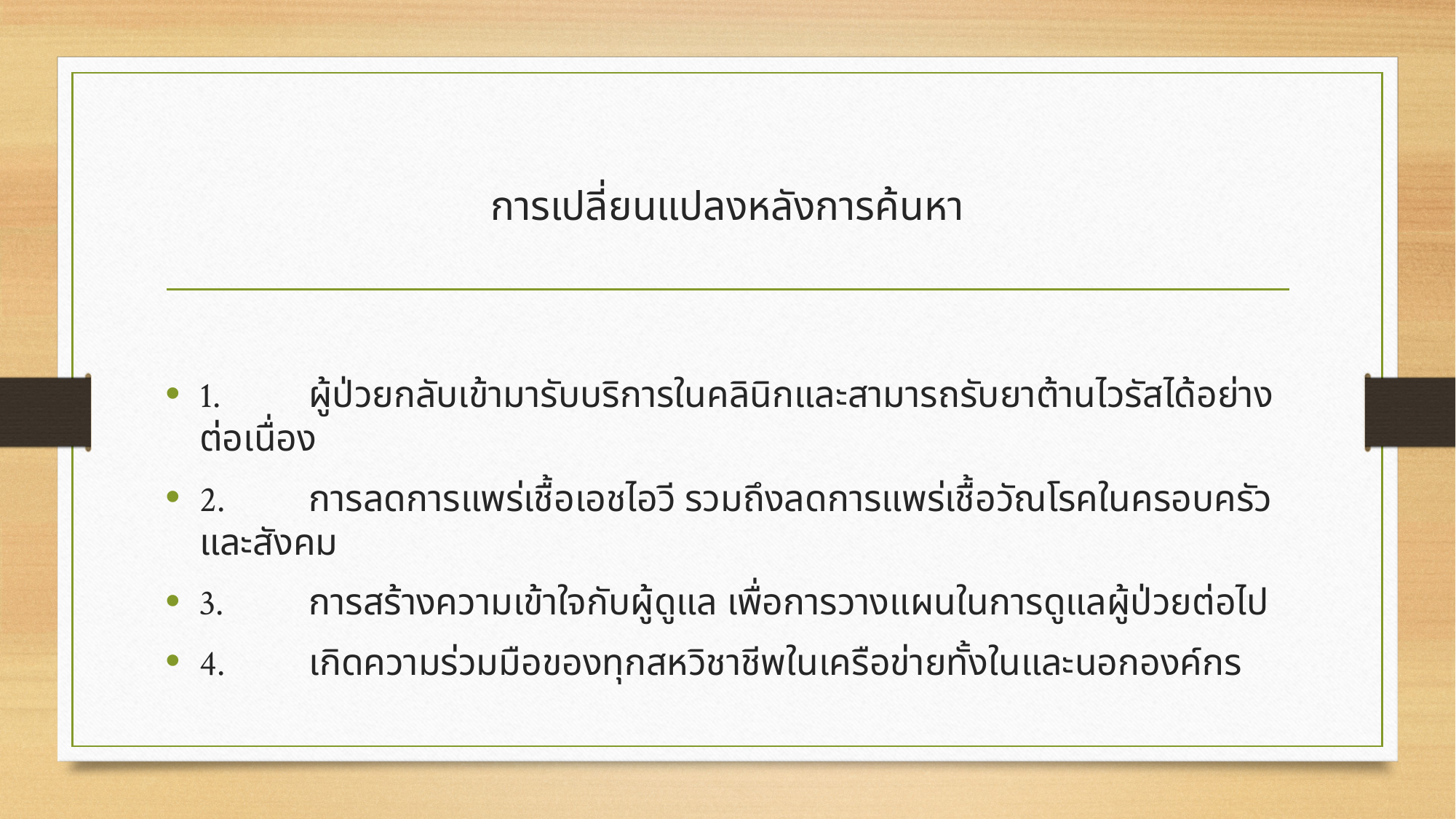

# การเปลี่ยนแปลงหลังการค้นหา

1.	ผู้ป่วยกลับเข้ามารับบริการในคลินิกและสามารถรับยาต้านไวรัสได้อย่างต่อเนื่อง
2.	การลดการแพร่เชื้อเอชไอวี รวมถึงลดการแพร่เชื้อวัณโรคในครอบครัวและสังคม
3.	การสร้างความเข้าใจกับผู้ดูแล เพื่อการวางแผนในการดูแลผู้ป่วยต่อไป
4.	เกิดความร่วมมือของทุกสหวิชาชีพในเครือข่ายทั้งในและนอกองค์กร